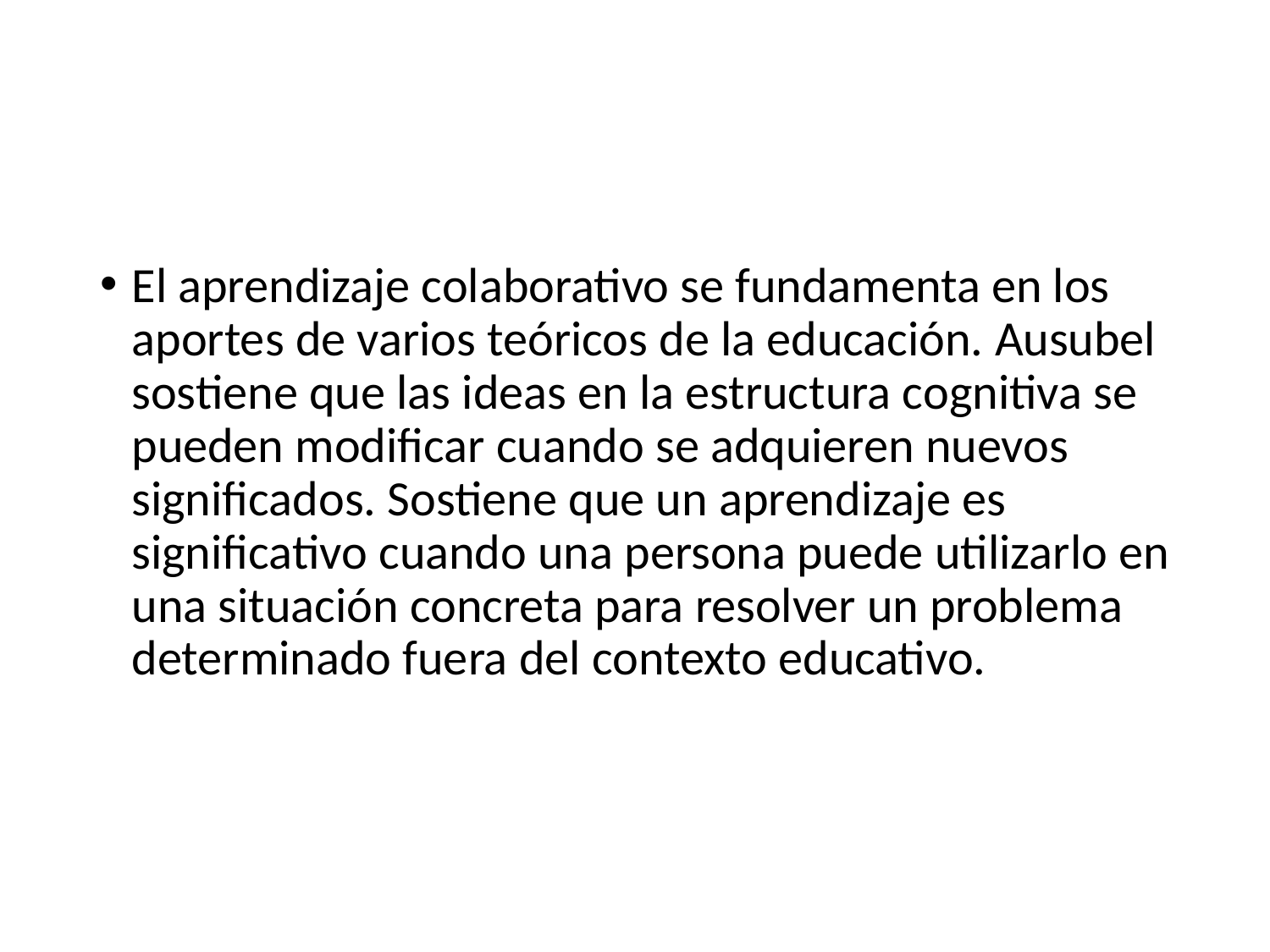

#
El aprendizaje colaborativo se fundamenta en los aportes de varios teóricos de la educación. Ausubel sostiene que las ideas en la estructura cognitiva se pueden modificar cuando se adquieren nuevos significados. Sostiene que un aprendizaje es significativo cuando una persona puede utilizarlo en una situación concreta para resolver un problema determinado fuera del contexto educativo.